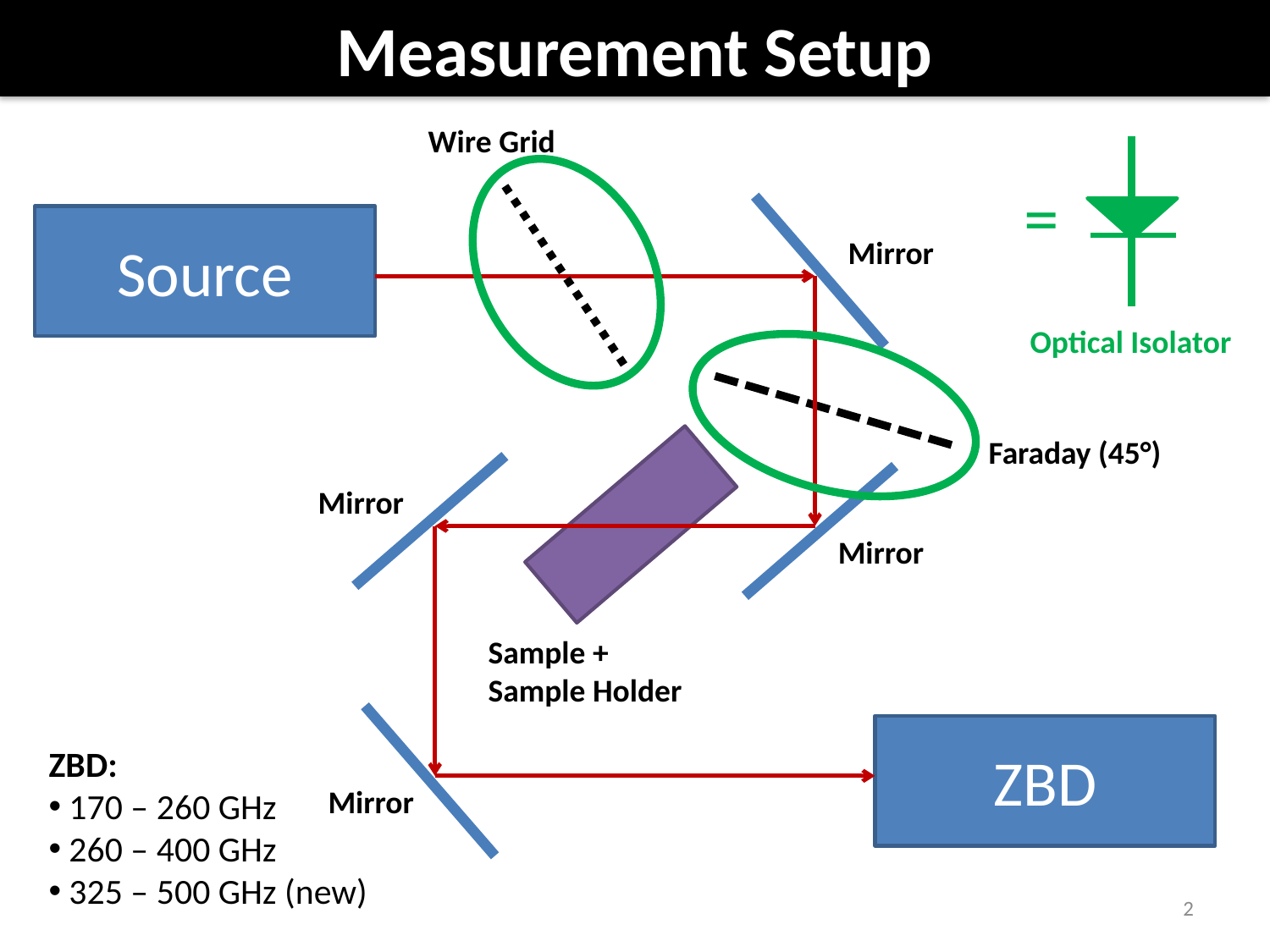

Measurement Setup
Wire Grid

=

Source
Mirror
Optical Isolator

Faraday (45°)
Mirror
Mirror
Sample +
Sample Holder
ZBD
ZBD:
 170 – 260 GHz
 260 – 400 GHz
 325 – 500 GHz (new)
Mirror
2